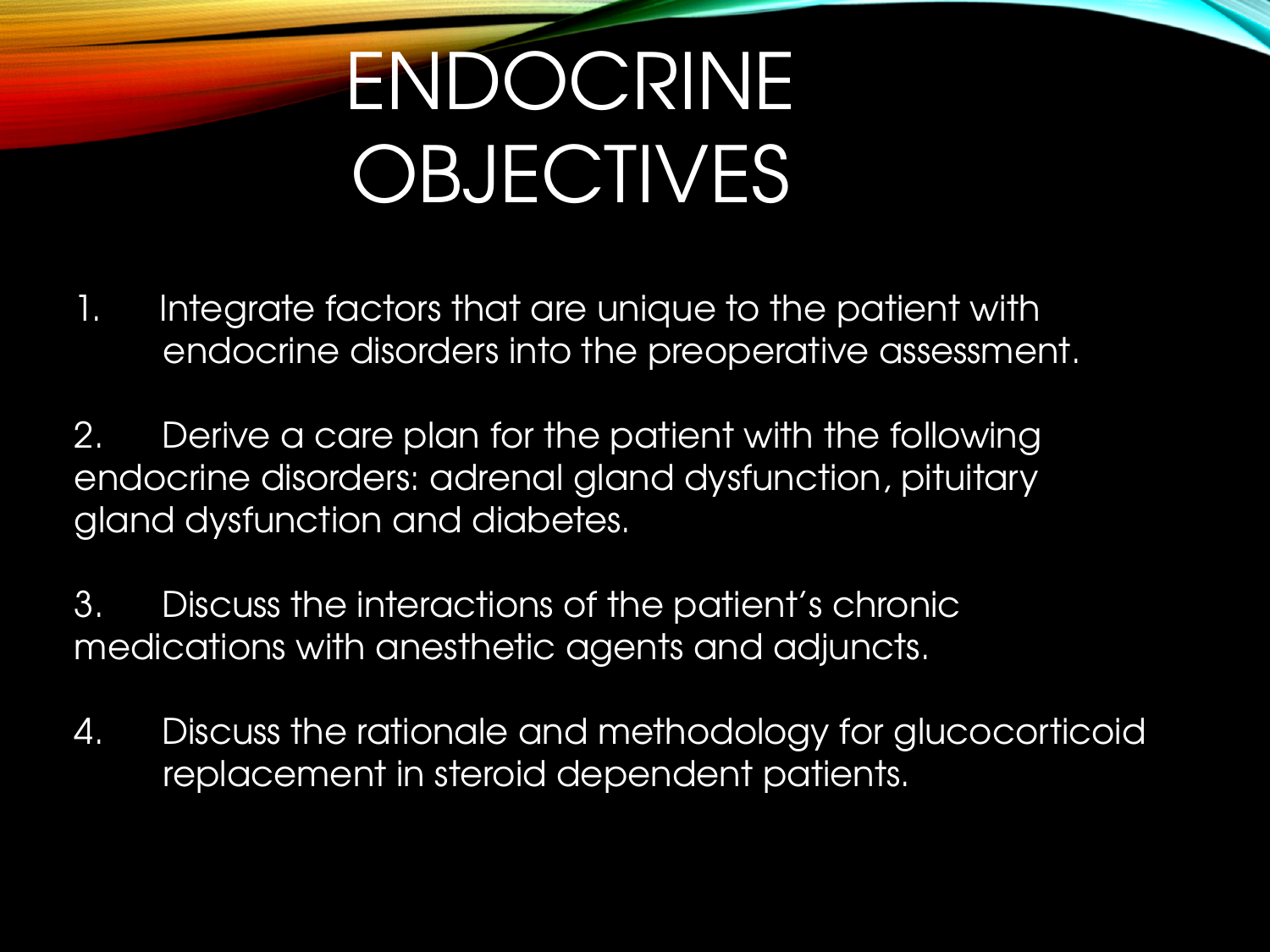

# Endocrine Objectives
1.      Integrate factors that are unique to the patient with  		endocrine disorders into the preoperative assessment.

2.      Derive a care plan for the patient with the following 	endocrine disorders: adrenal gland dysfunction, pituitary 	gland dysfunction and diabetes.

3.      Discuss the interactions of the patient’s chronic 	medications with anesthetic agents and adjuncts.

4.      Discuss the rationale and methodology for glucocorticoid 	replacement in steroid dependent patients.